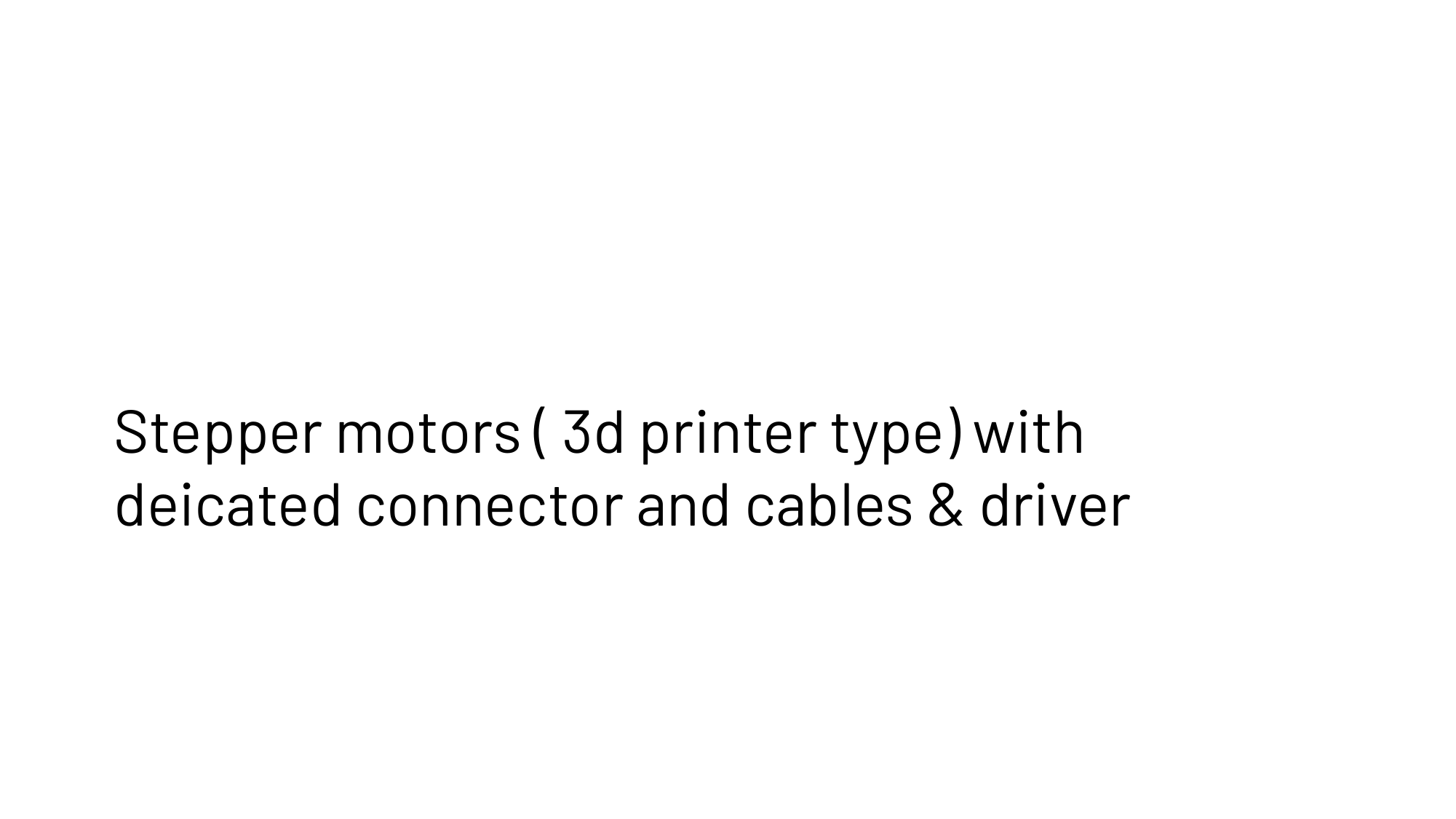

Stepper motors ( 3d printer type) with deicated connector and cables & driver